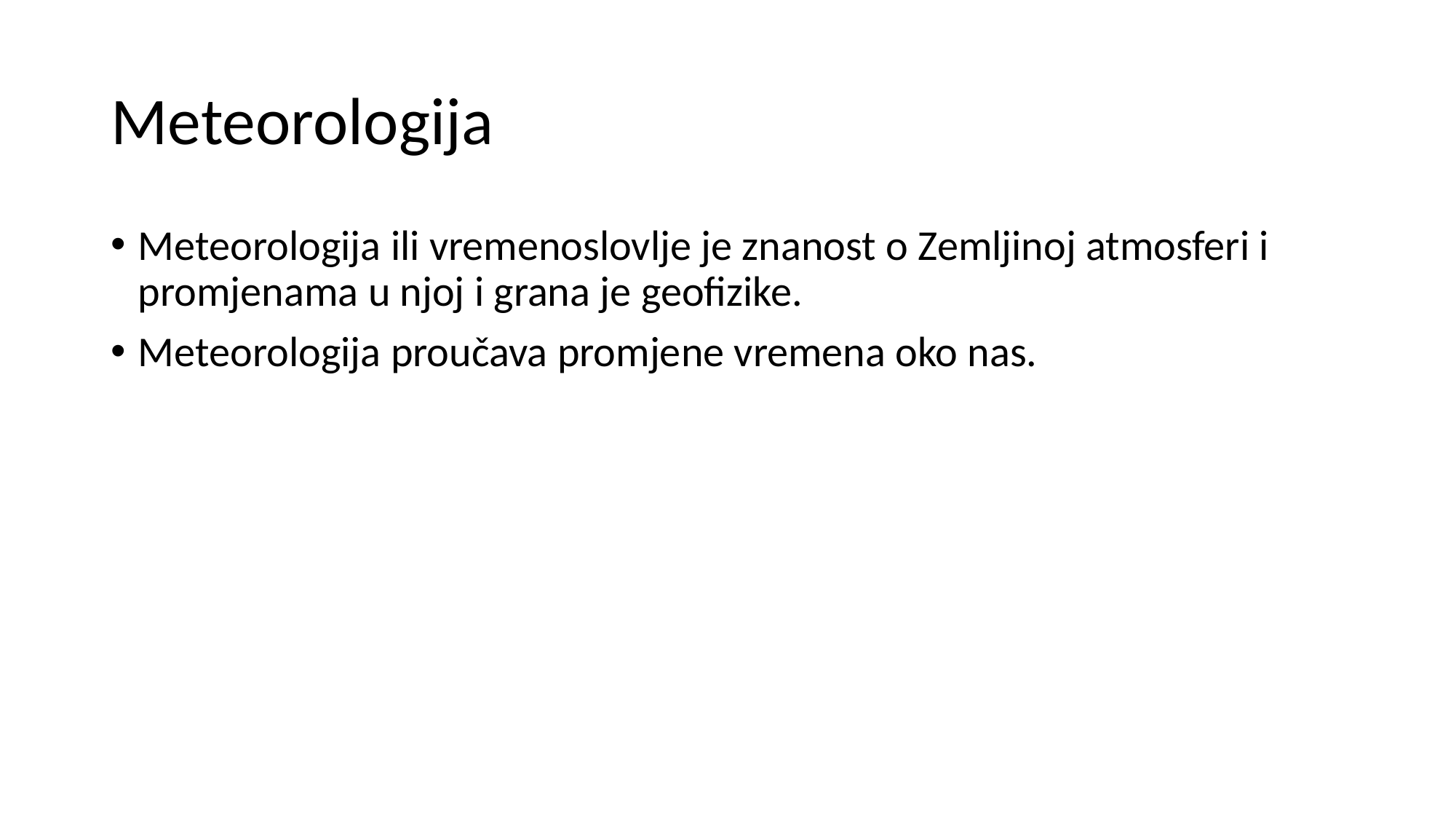

# Meteorologija
Meteorologija ili vremenoslovlje je znanost o Zemljinoj atmosferi i promjenama u njoj i grana je geofizike.
Meteorologija proučava promjene vremena oko nas.